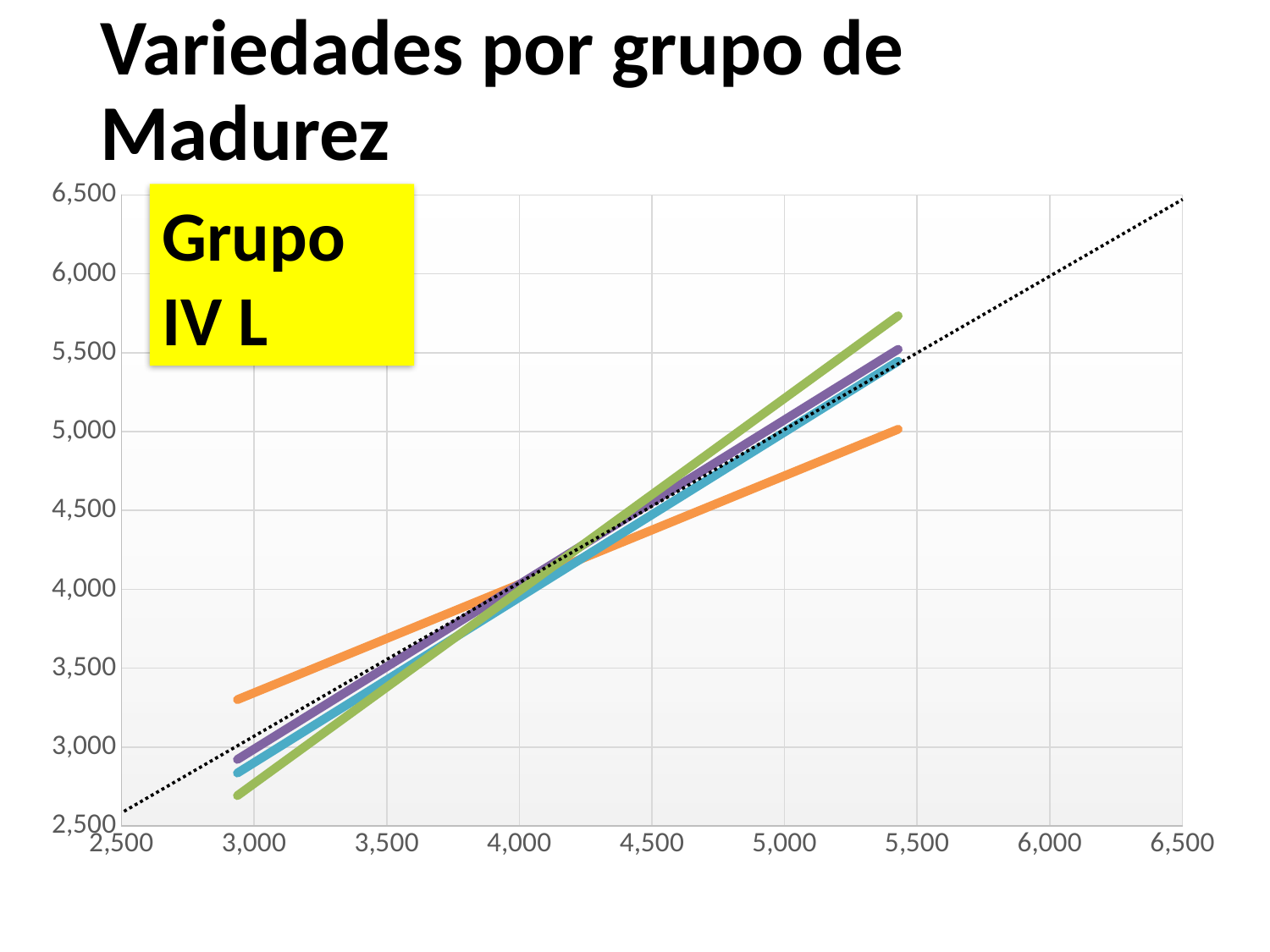

Variedades por grupo de Madurez

### Chart

| Category | SRM 4602 STS | LDC 4.7 | NS 4955 | DM 4913 |
|---|---|---|---|---|
Grupo IV L